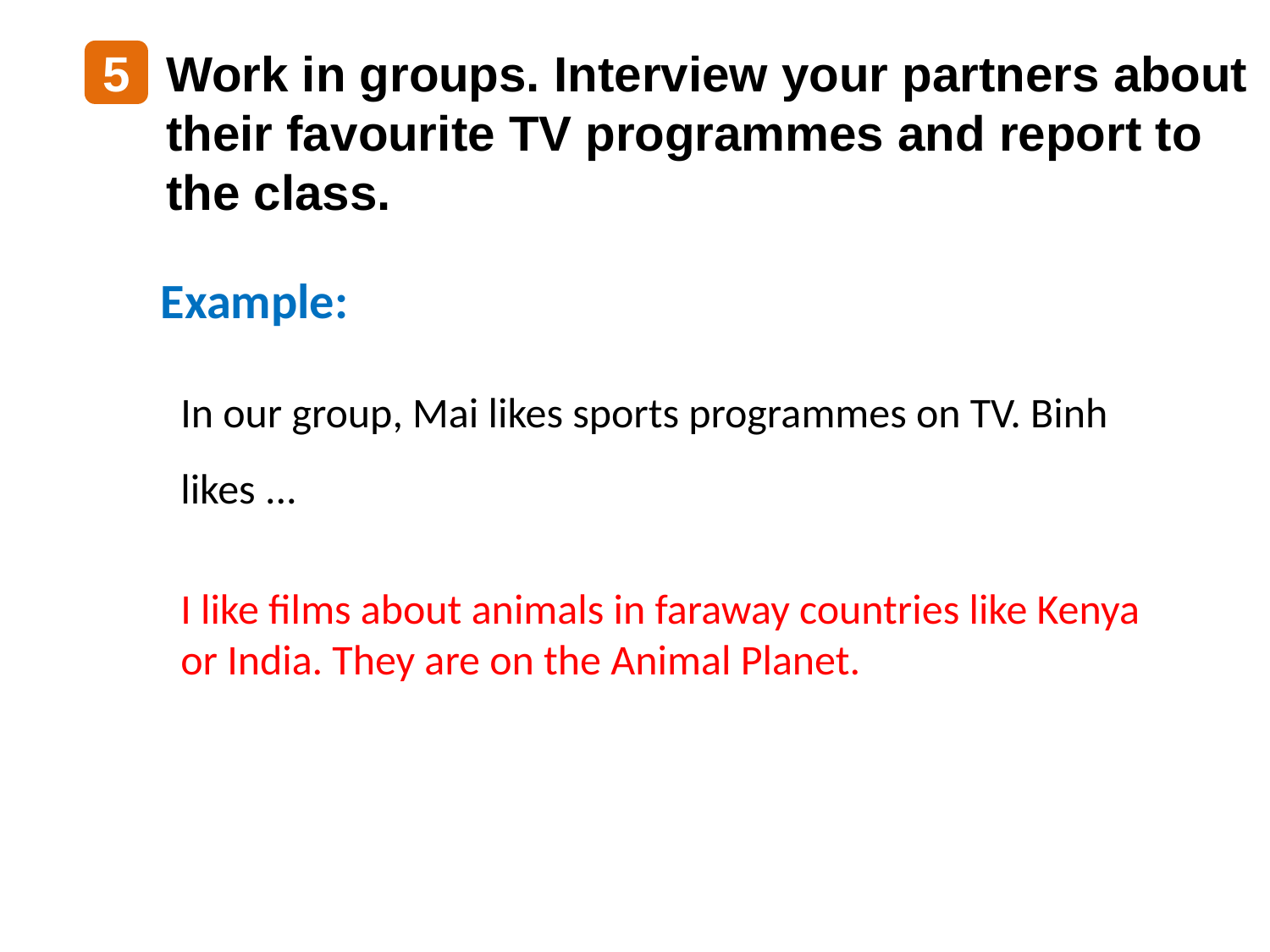

Work in groups. Interview your partners about their favourite TV programmes and report to the class.
5
Example:
In our group, Mai likes sports programmes on TV. Binh likes ...
I like films about animals in faraway countries like Kenya or India. They are on the Animal Planet.